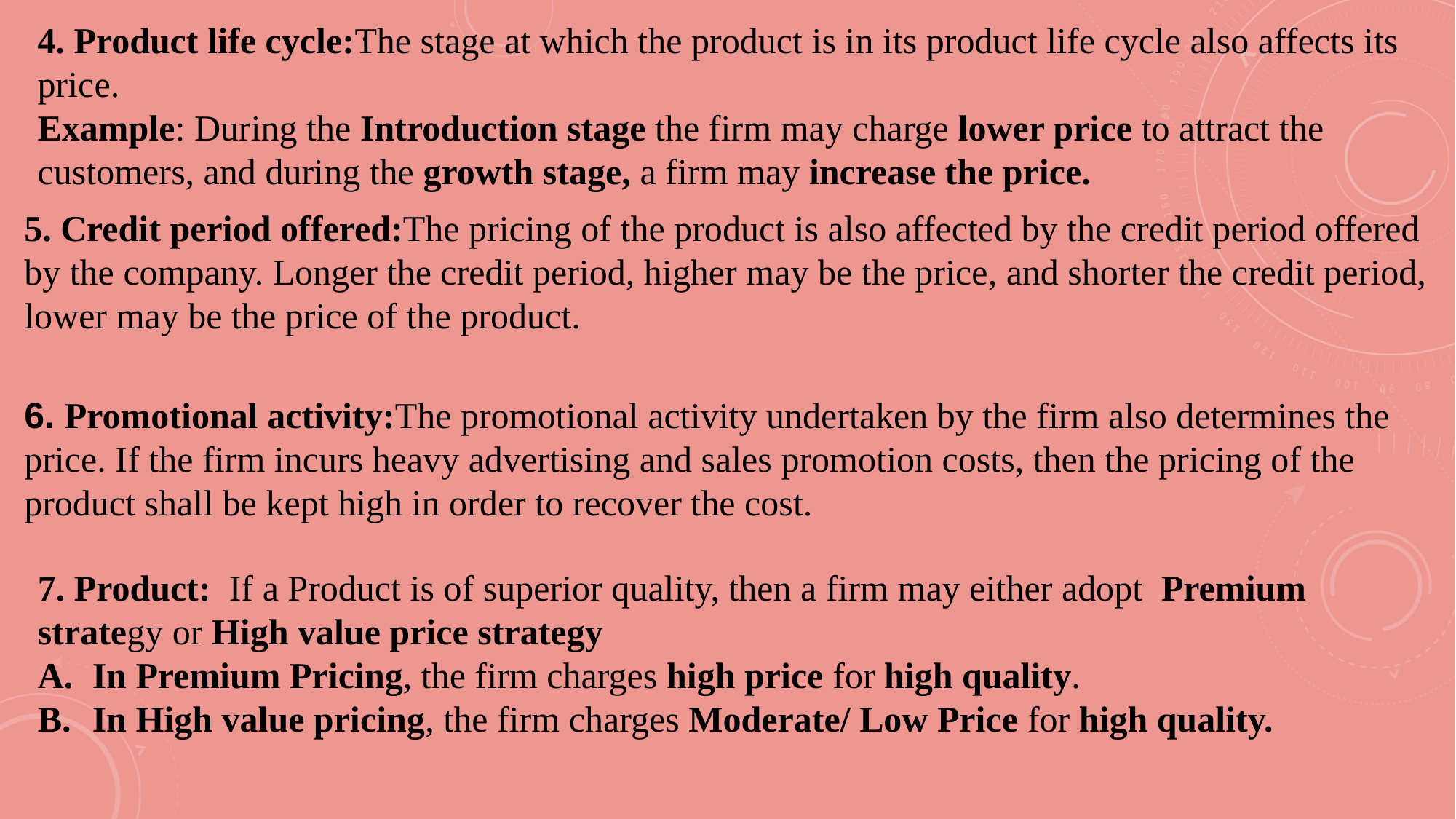

.
4. Product life cycle:The stage at which the product is in its product life cycle also affects its price.
Example: During the Introduction stage the firm may charge lower price to attract the
custom­ers, and during the growth stage, a firm may increase the price.
5. Credit period offered:The pricing of the product is also affected by the credit period offered by the company. Longer the credit period, higher may be the price, and shorter the credit period, lower may be the price of the product.
6. Promotional activity:The promotional activity undertaken by the firm also determines the price. If the firm incurs heavy advertising and sales promotion costs, then the pricing of the product shall be kept high in order to recover the cost.
7. Product:  If a Product is of superior quality, then a firm may either adopt  Premium strategy or High value price strategy
In Premium Pricing, the firm charges high price for high quality.
In High value pricing, the firm charges Moderate/ Low Price for high quality.